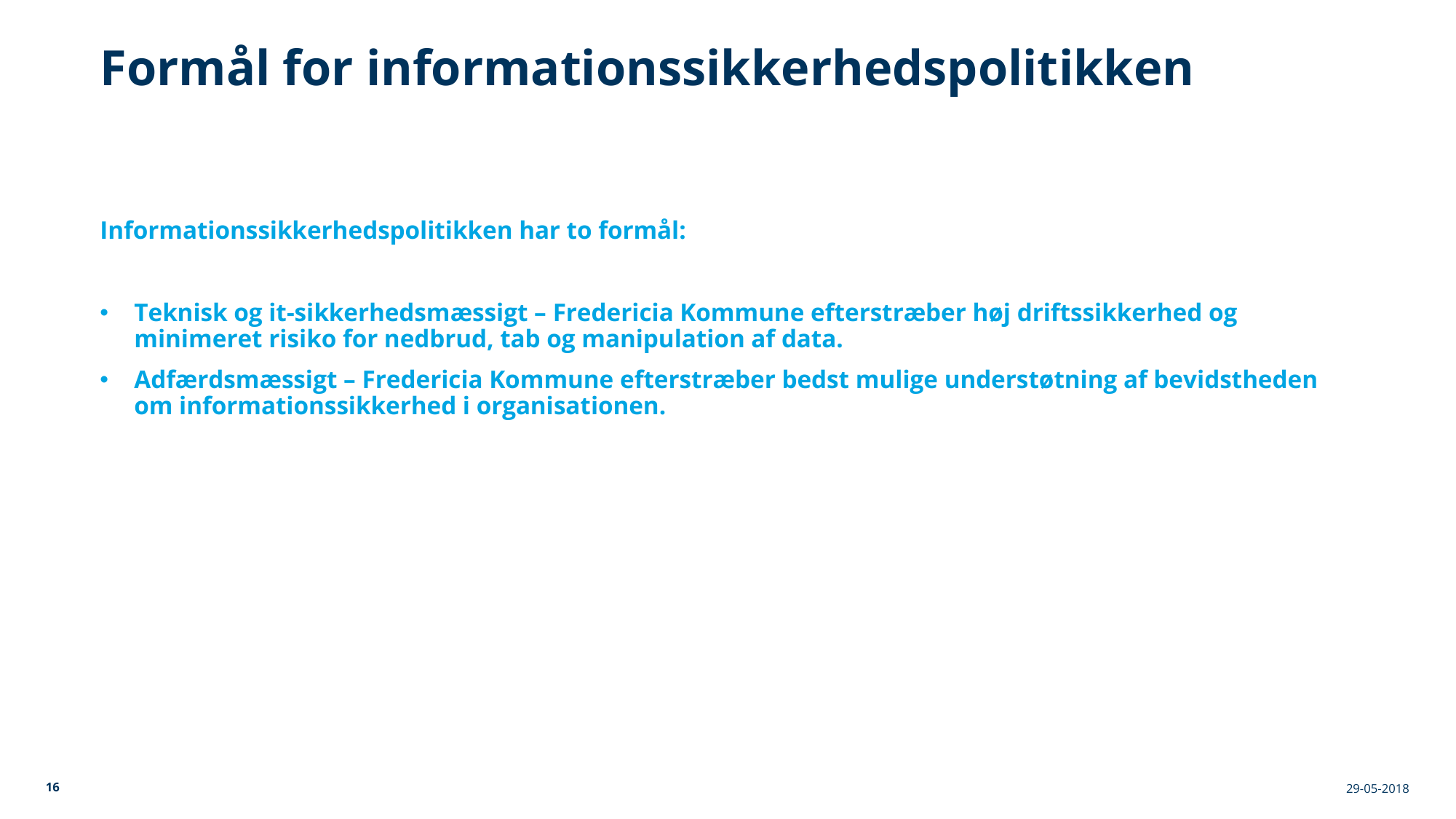

# Formål for informationssikkerhedspolitikken
Informationssikkerhedspolitikken har to formål:

Teknisk og it-sikkerhedsmæssigt – Fredericia Kommune efterstræber høj driftssikkerhed og minimeret risiko for nedbrud, tab og manipulation af data.
Adfærdsmæssigt – Fredericia Kommune efterstræber bedst mulige understøtning af bevidstheden om informationssikkerhed i organisationen.

29-05-2018
16